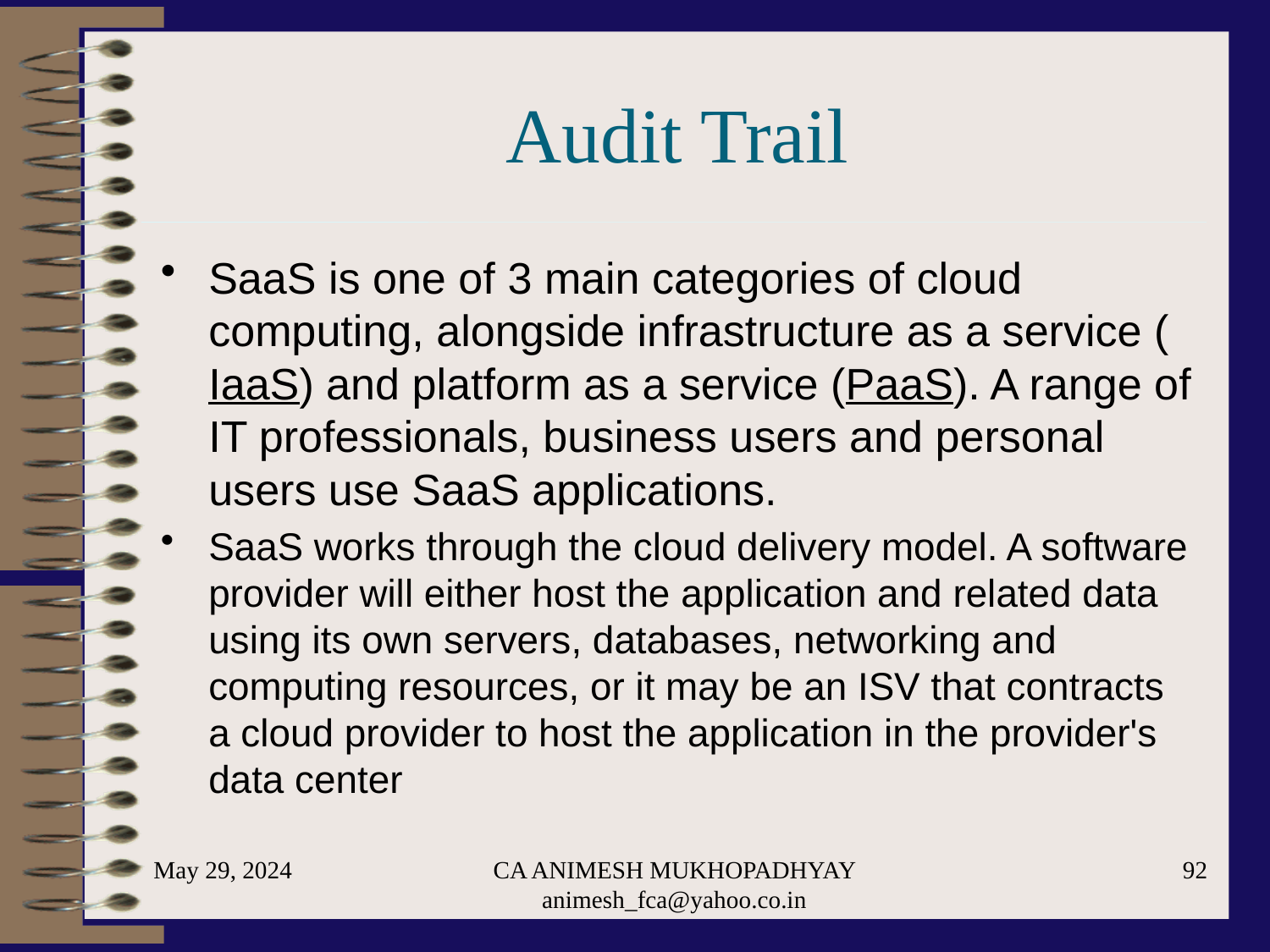

# Audit Trail
SaaS is one of 3 main categories of cloud computing, alongside infrastructure as a service (IaaS) and platform as a service (PaaS). A range of IT professionals, business users and personal users use SaaS applications.
SaaS works through the cloud delivery model. A software provider will either host the application and related data using its own servers, databases, networking and computing resources, or it may be an ISV that contracts a cloud provider to host the application in the provider's data center
May 29, 2024
CA ANIMESH MUKHOPADHYAY   animesh_fca@yahoo.co.in
92